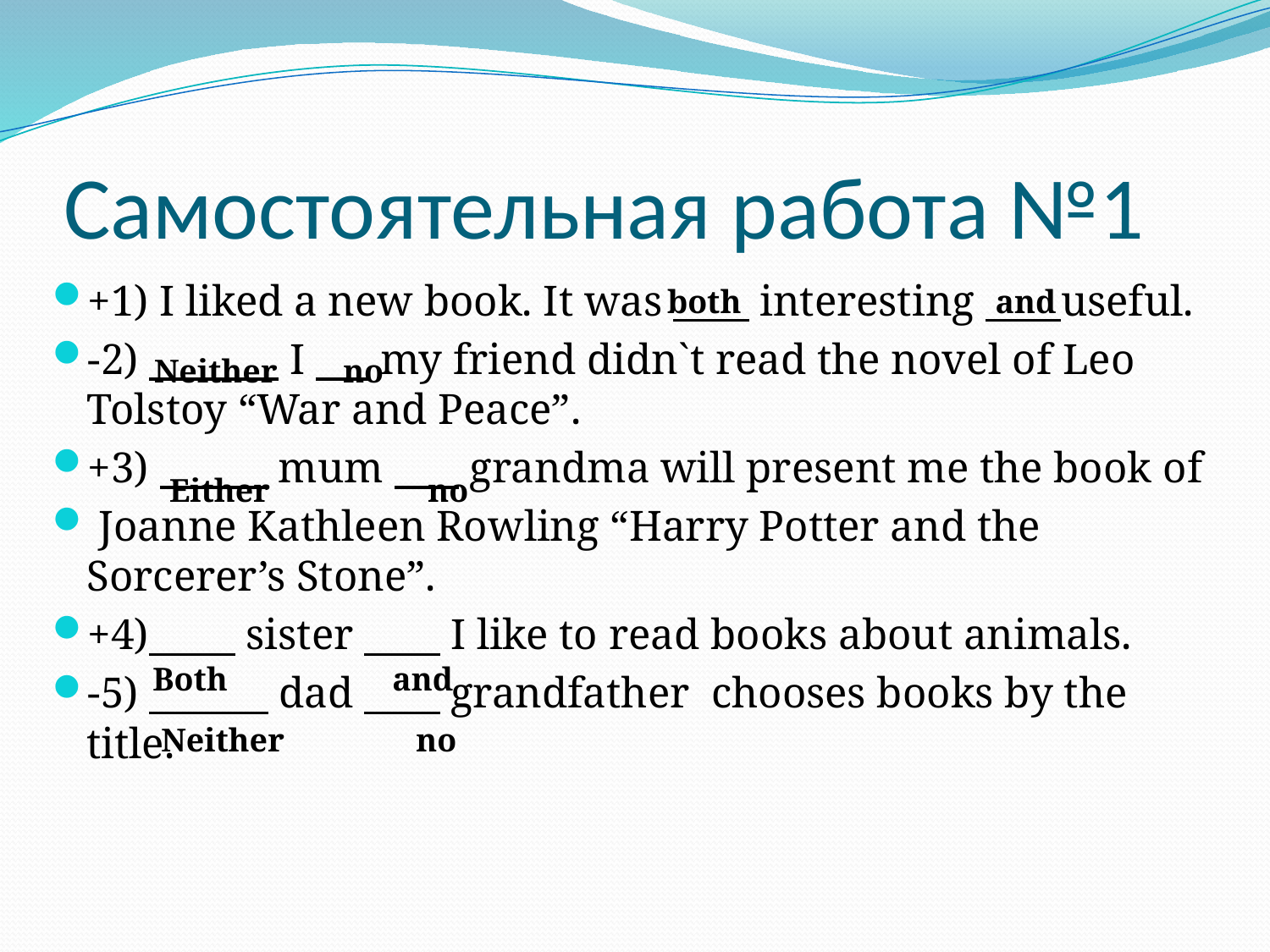

# Самостоятельная работа №1
+1) I liked a new book. It was         interesting        useful.
-2)              I       my friend didn`t read the novel of Leo Tolstoy “War and Peace”.
+3)            mum        grandma will present me the book of
 Joanne Kathleen Rowling “Harry Potter and the   Sorcerer’s Stone”.
+4)         sister         I like to read books about animals.
-5)             dad         grandfather  chooses books by the title.
both		         and
Neither        no
 Either	                 no
Both                    and
Neither                no